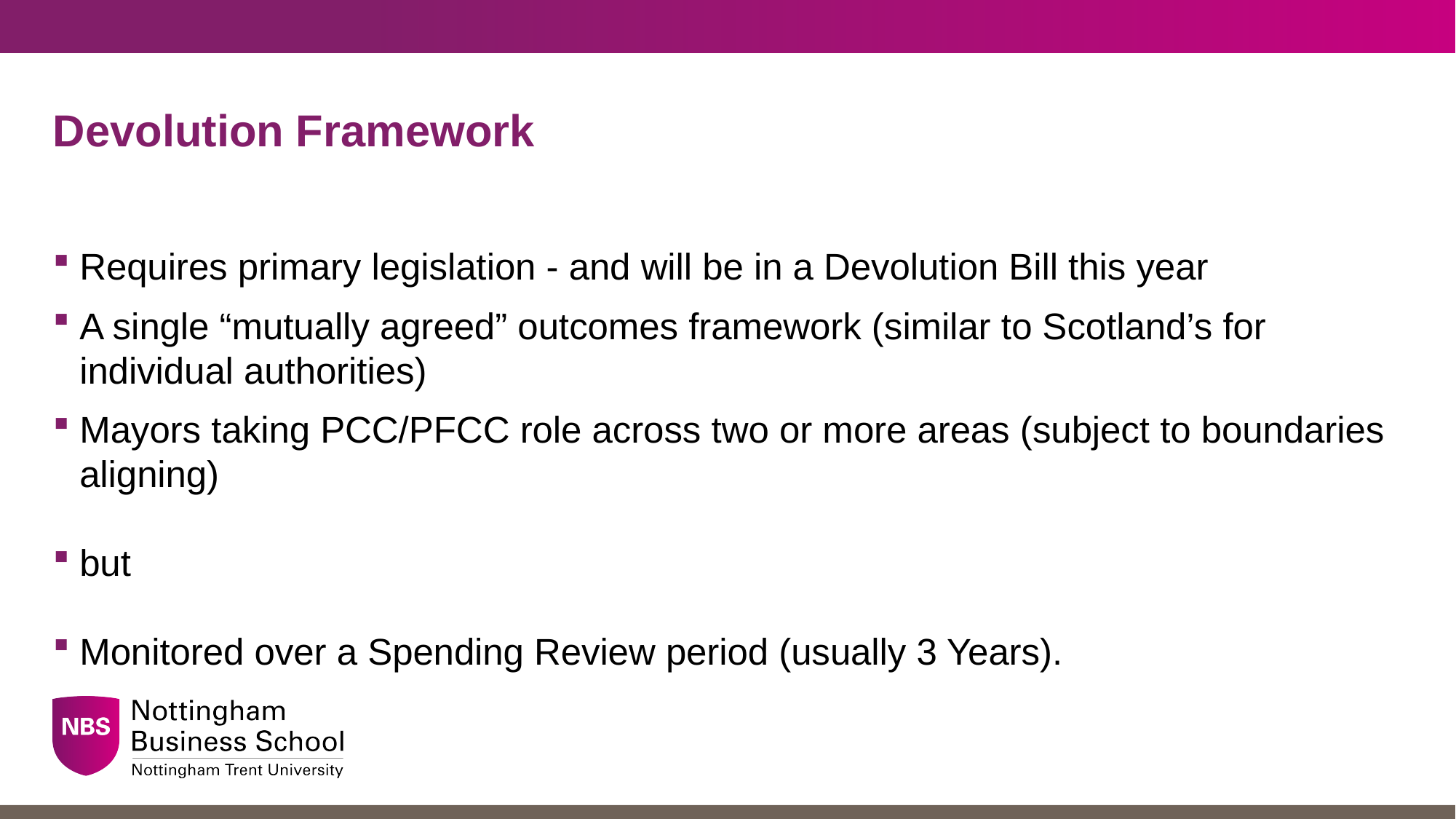

# Devolution Framework
Requires primary legislation - and will be in a Devolution Bill this year
A single “mutually agreed” outcomes framework (similar to Scotland’s for individual authorities)
Mayors taking PCC/PFCC role across two or more areas (subject to boundaries aligning)

but

Monitored over a Spending Review period (usually 3 Years).